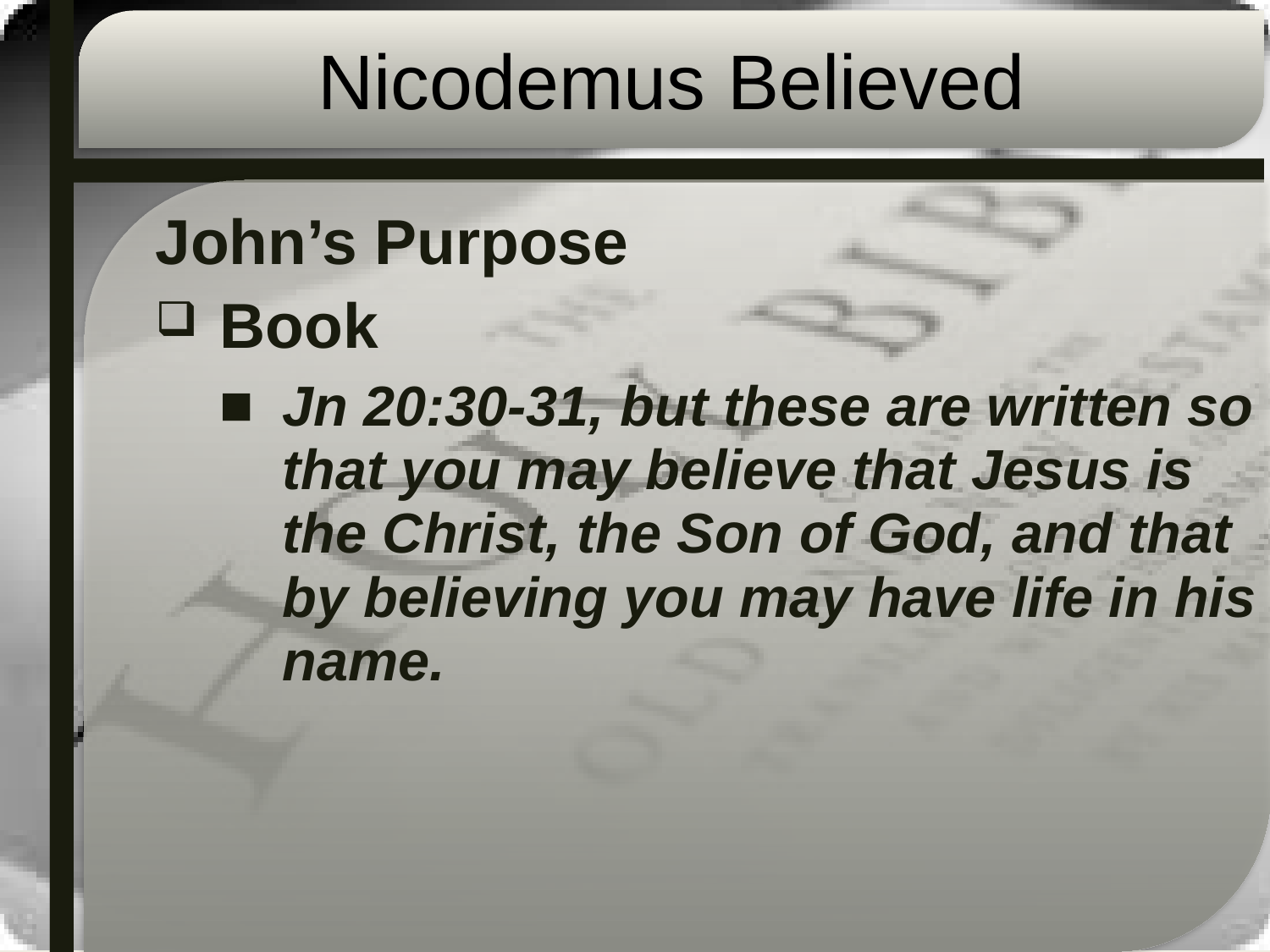

# Nicodemus Believed
John’s Purpose
Book
Jn 20:30-31, but these are written so that you may believe that Jesus is the Christ, the Son of God, and that by believing you may have life in his name.